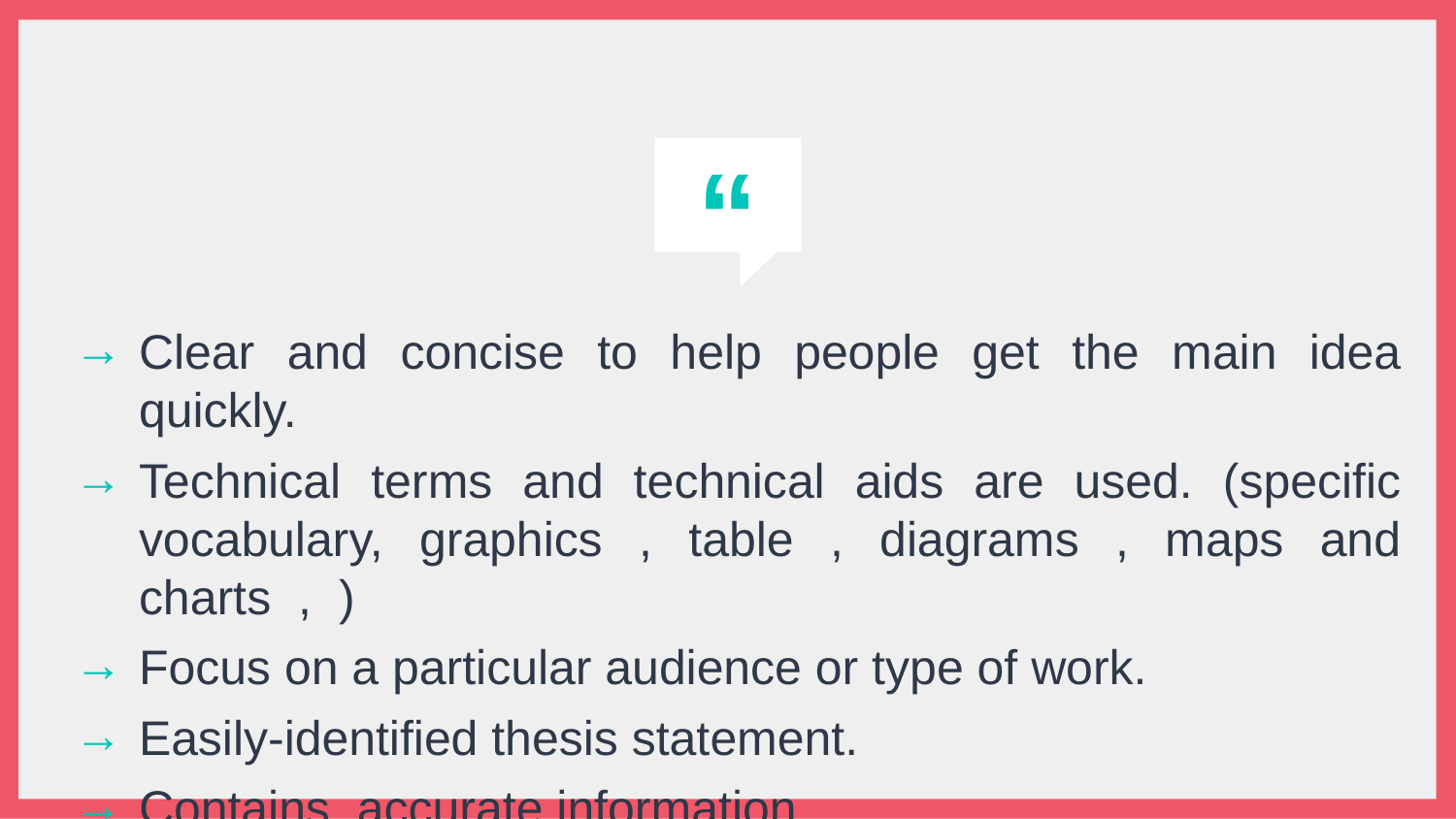

Clear and concise to help people get the main idea quickly.
Technical terms and technical aids are used. (specific vocabulary, graphics , table , diagrams , maps and charts  ,  )
Focus on a particular audience or type of work.
Easily-identified thesis statement.
Contains  accurate information .